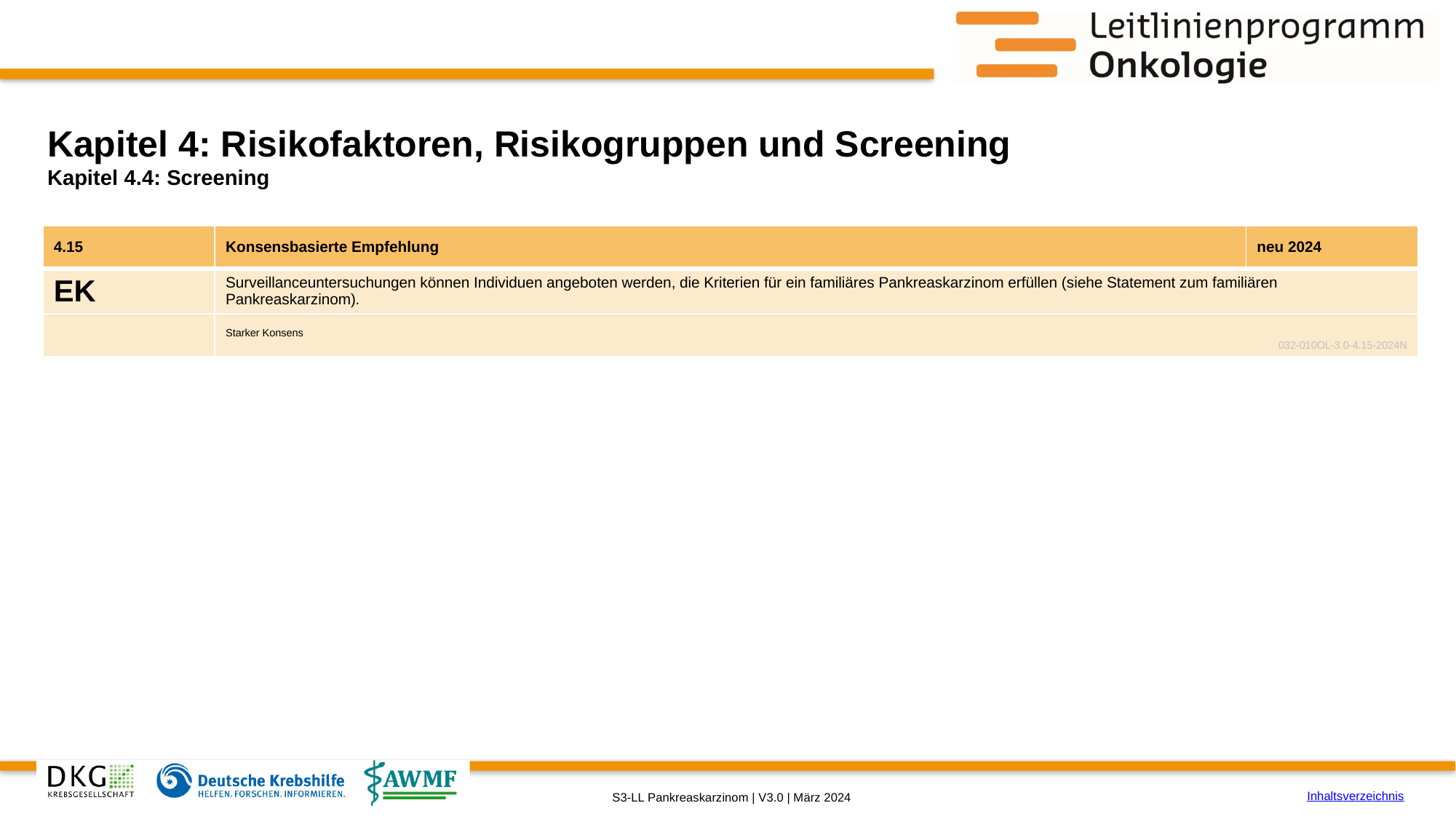

# Kapitel 4: Risikofaktoren, Risikogruppen und Screening
Kapitel 4.4: Screening
| 4.15 | Konsensbasierte Empfehlung | neu 2024 |
| --- | --- | --- |
| EK | Surveillanceuntersuchungen können Individuen angeboten werden, die Kriterien für ein familiäres Pankreaskarzinom erfüllen (siehe Statement zum familiären Pankreaskarzinom). |  |
|  | Starker Konsens 032-010OL-3.0-4.15-2024N |  |
Inhaltsverzeichnis
S3-LL Pankreaskarzinom | V3.0 | März 2024